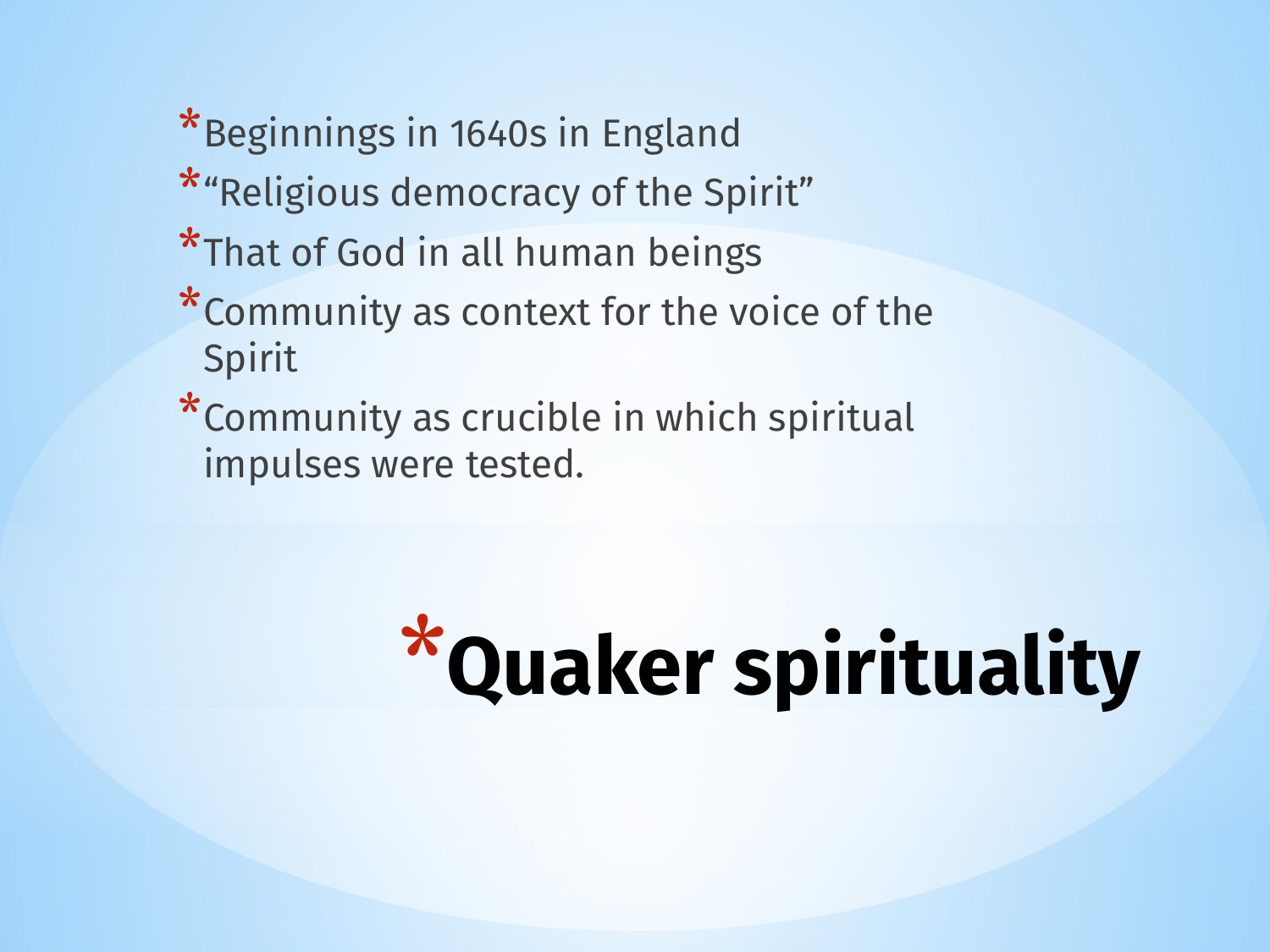

Beginnings in 1640s in England
“Religious democracy of the Spirit”
That of God in all human beings
Community as context for the voice of the Spirit
Community as crucible in which spiritual impulses were tested.
# Quaker spirituality